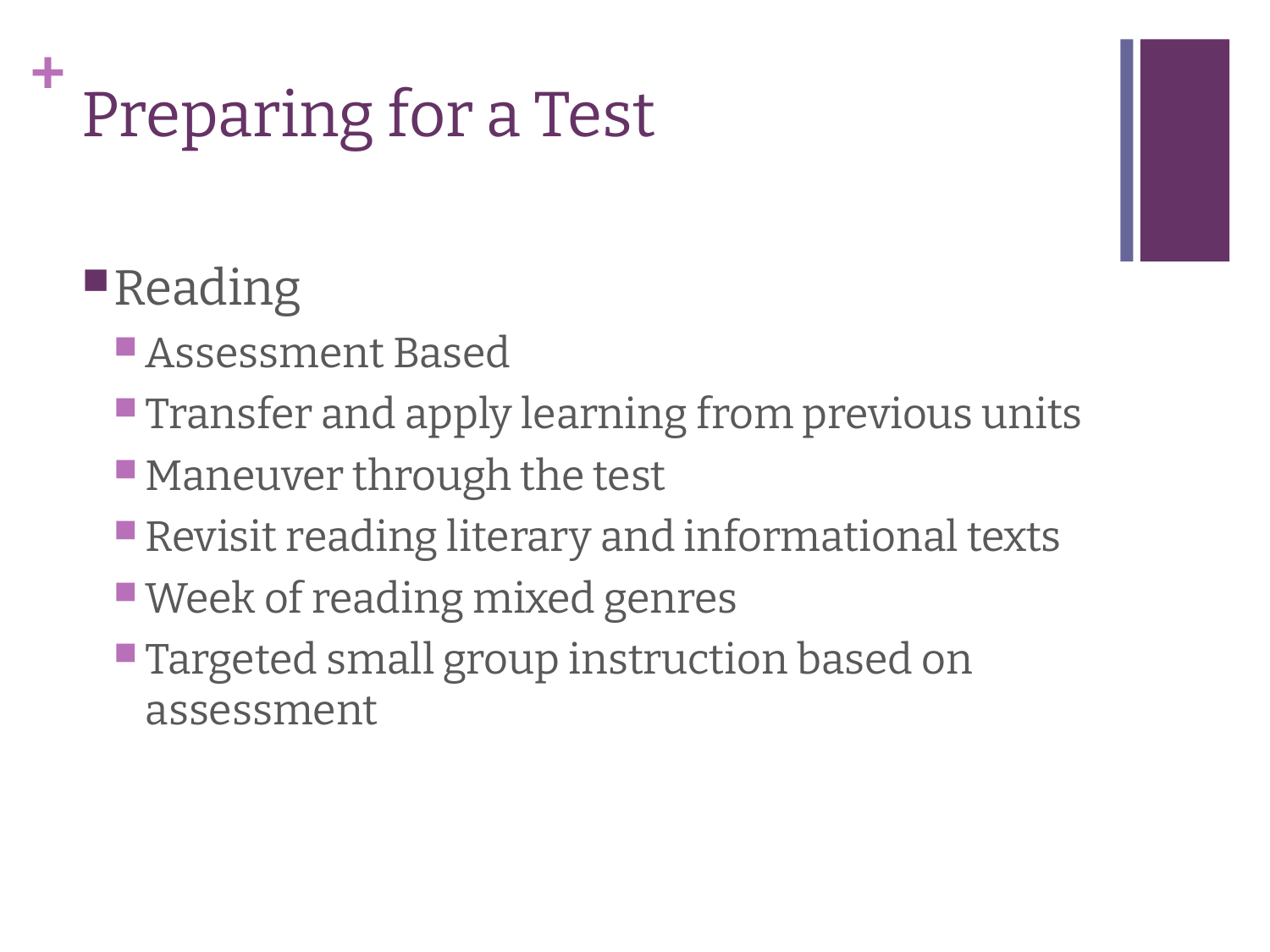

# Preparing for a Test

Reading
Assessment Based
Transfer and apply learning from previous units
Maneuver through the test
Revisit reading literary and informational texts
Week of reading mixed genres
Targeted small group instruction based on assessment